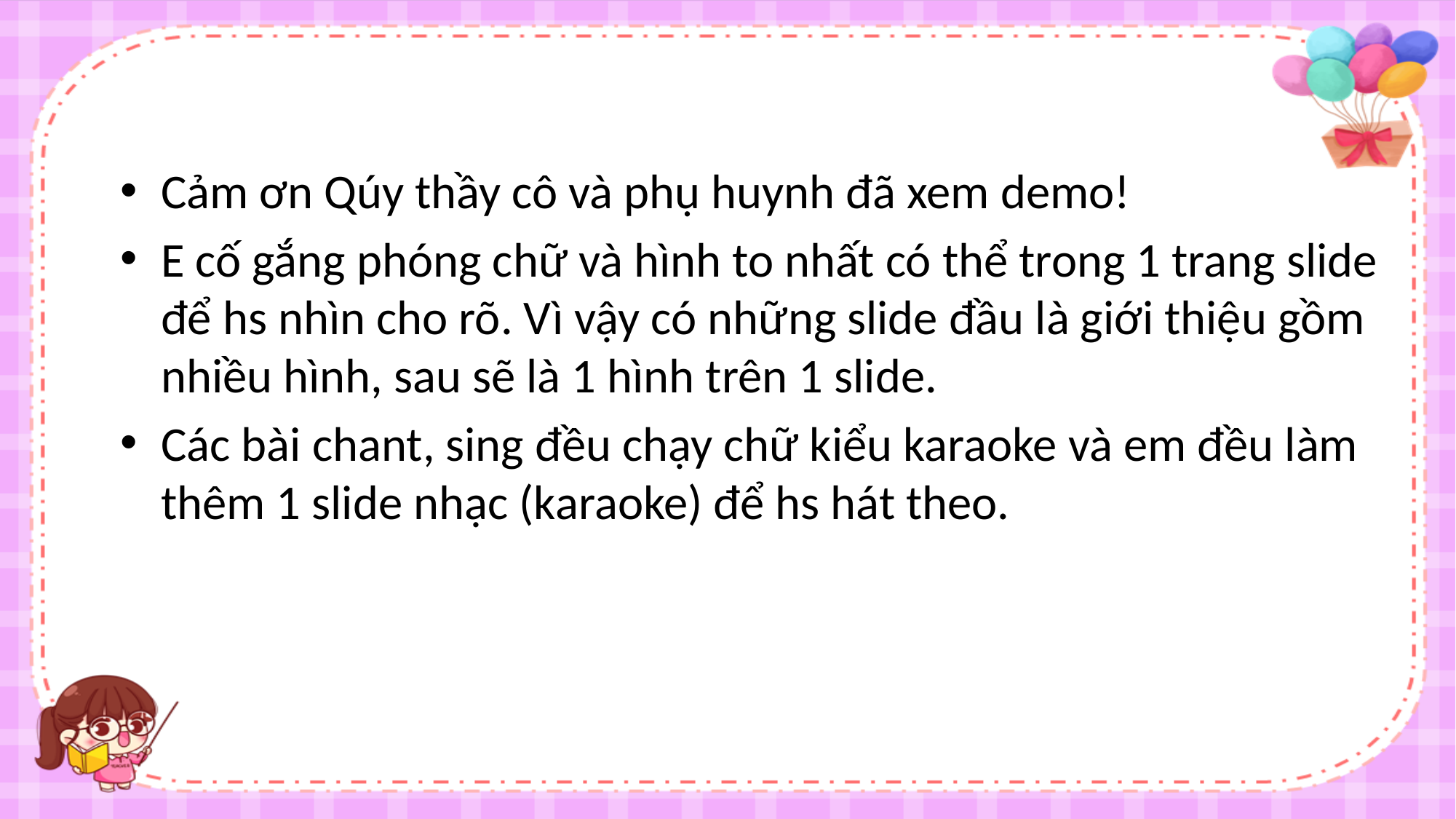

Cảm ơn Qúy thầy cô và phụ huynh đã xem demo!
E cố gắng phóng chữ và hình to nhất có thể trong 1 trang slide để hs nhìn cho rõ. Vì vậy có những slide đầu là giới thiệu gồm nhiều hình, sau sẽ là 1 hình trên 1 slide.
Các bài chant, sing đều chạy chữ kiểu karaoke và em đều làm thêm 1 slide nhạc (karaoke) để hs hát theo.